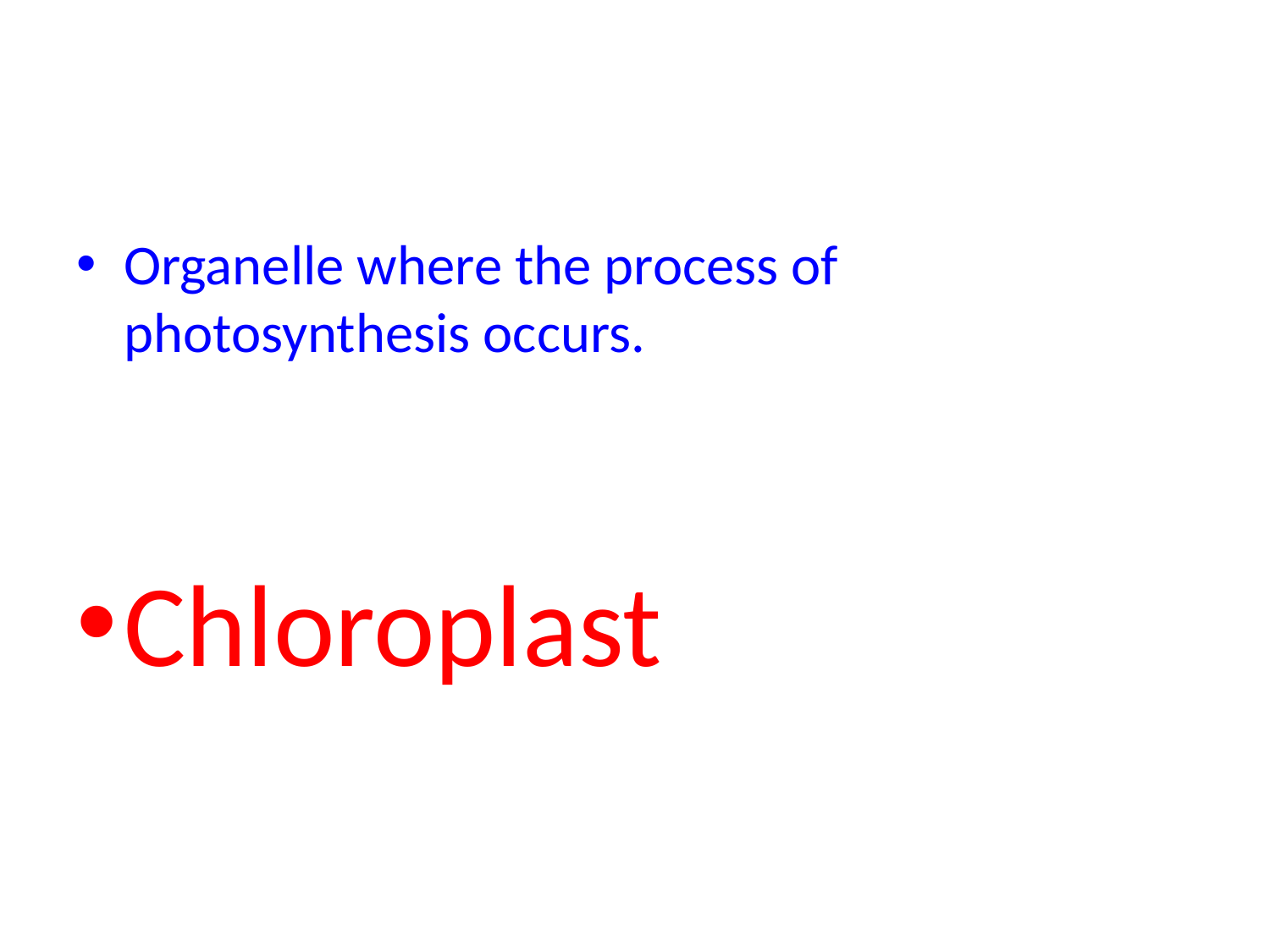

#
Organelle where the process of photosynthesis occurs.

Chloroplast